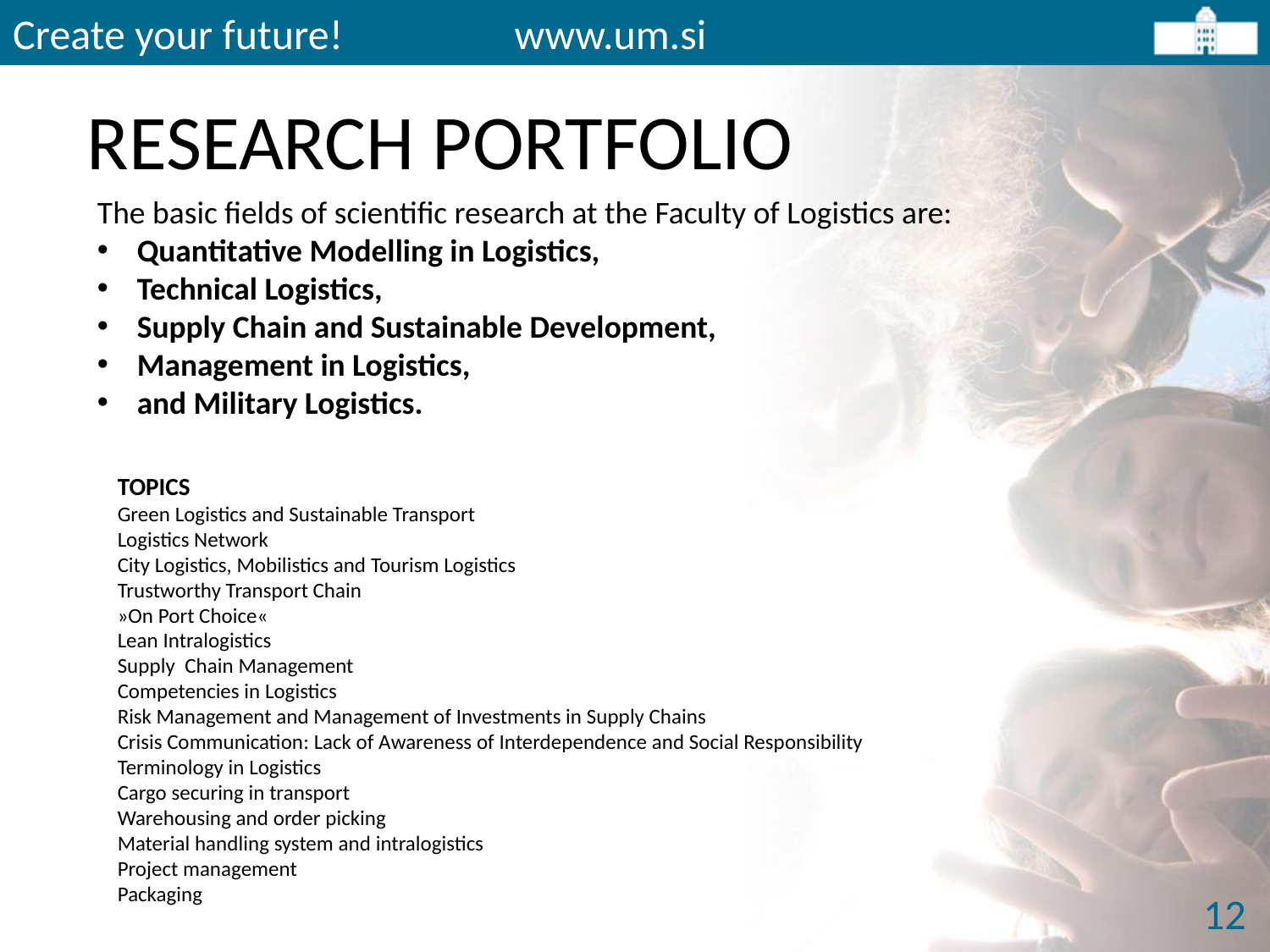

Create your future!                  www.um.si
# RESEARCH PORTFOLIO
The basic fields of scientific research at the Faculty of Logistics are:
Quantitative Modelling in Logistics,
Technical Logistics,
Supply Chain and Sustainable Development,
Management in Logistics,
and Military Logistics.
TOPICS
Green Logistics and Sustainable Transport
Logistics Network
City Logistics, Mobilistics and Tourism Logistics
Trustworthy Transport Chain
»On Port Choice«
Lean Intralogistics
Supply  Chain Management
Competencies in Logistics
Risk Management and Management of Investments in Supply Chains
Crisis Communication: Lack of Awareness of Interdependence and Social Responsibility
Terminology in Logistics
Cargo securing in transport
Warehousing and order picking
Material handling system and intralogistics
Project management
Packaging
12